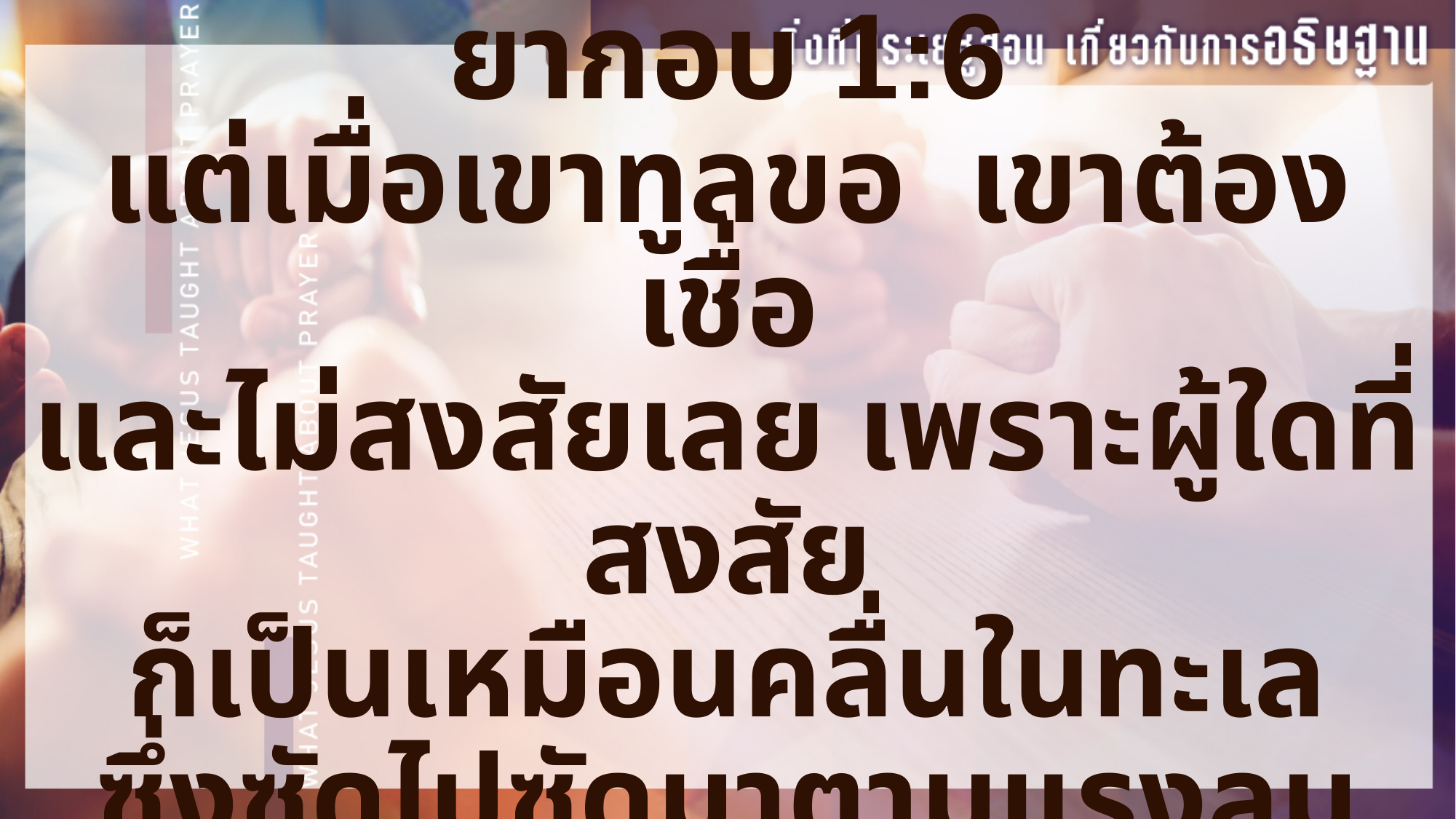

ยากอบ 1:6
แต่เมื่อเขาทูลขอ  เขาต้องเชื่อ
และไม่สงสัยเลย เพราะผู้ใดที่สงสัย
ก็เป็นเหมือนคลื่นในทะเล
ซึ่งซัดไปซัดมาตามแรงลม